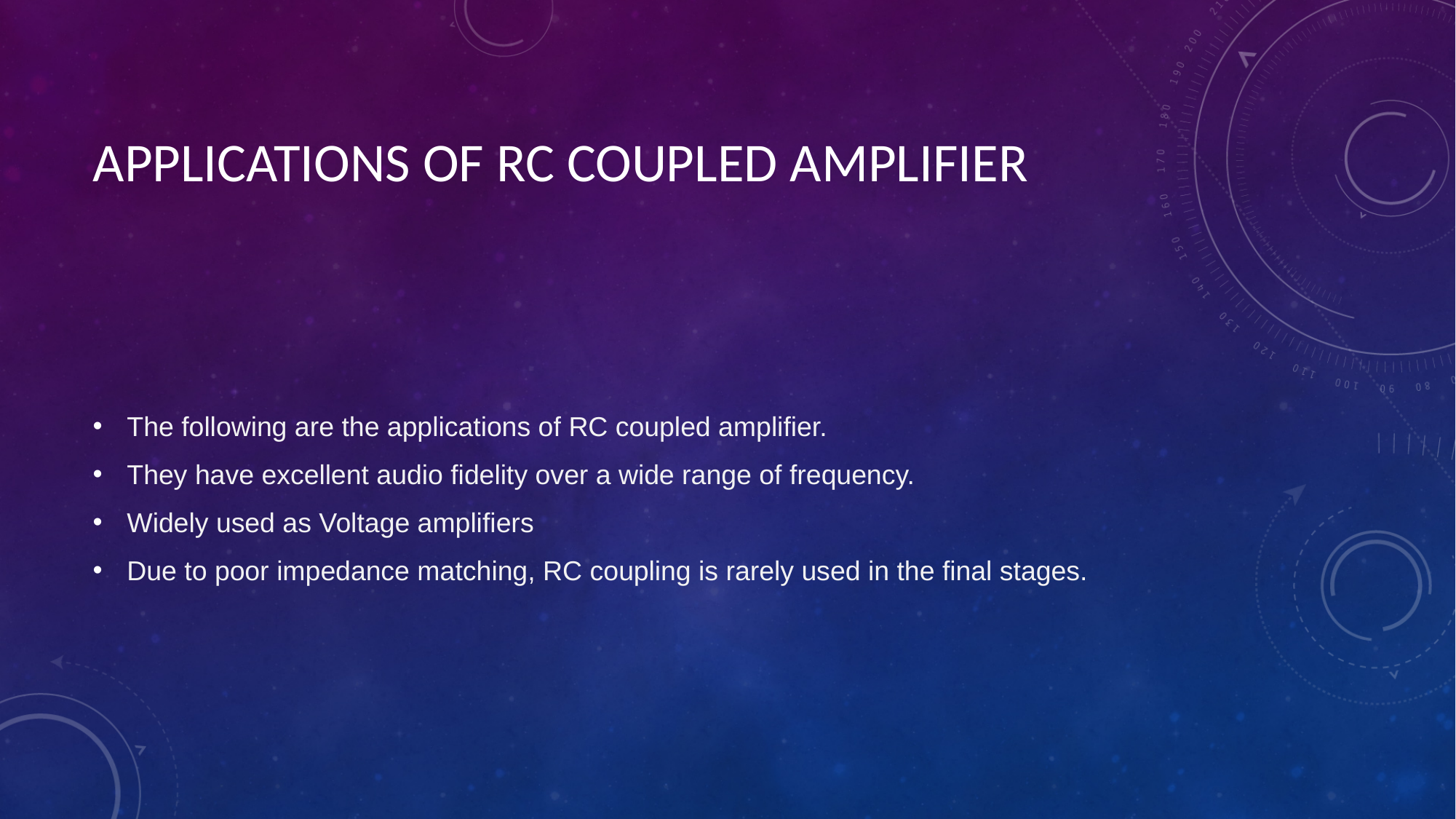

# APPLICATIONS OF RC COUPLED AMPLIFIER

The following are the applications of RC coupled amplifier.
They have excellent audio fidelity over a wide range of frequency.
Widely used as Voltage amplifiers
Due to poor impedance matching, RC coupling is rarely used in the final stages.